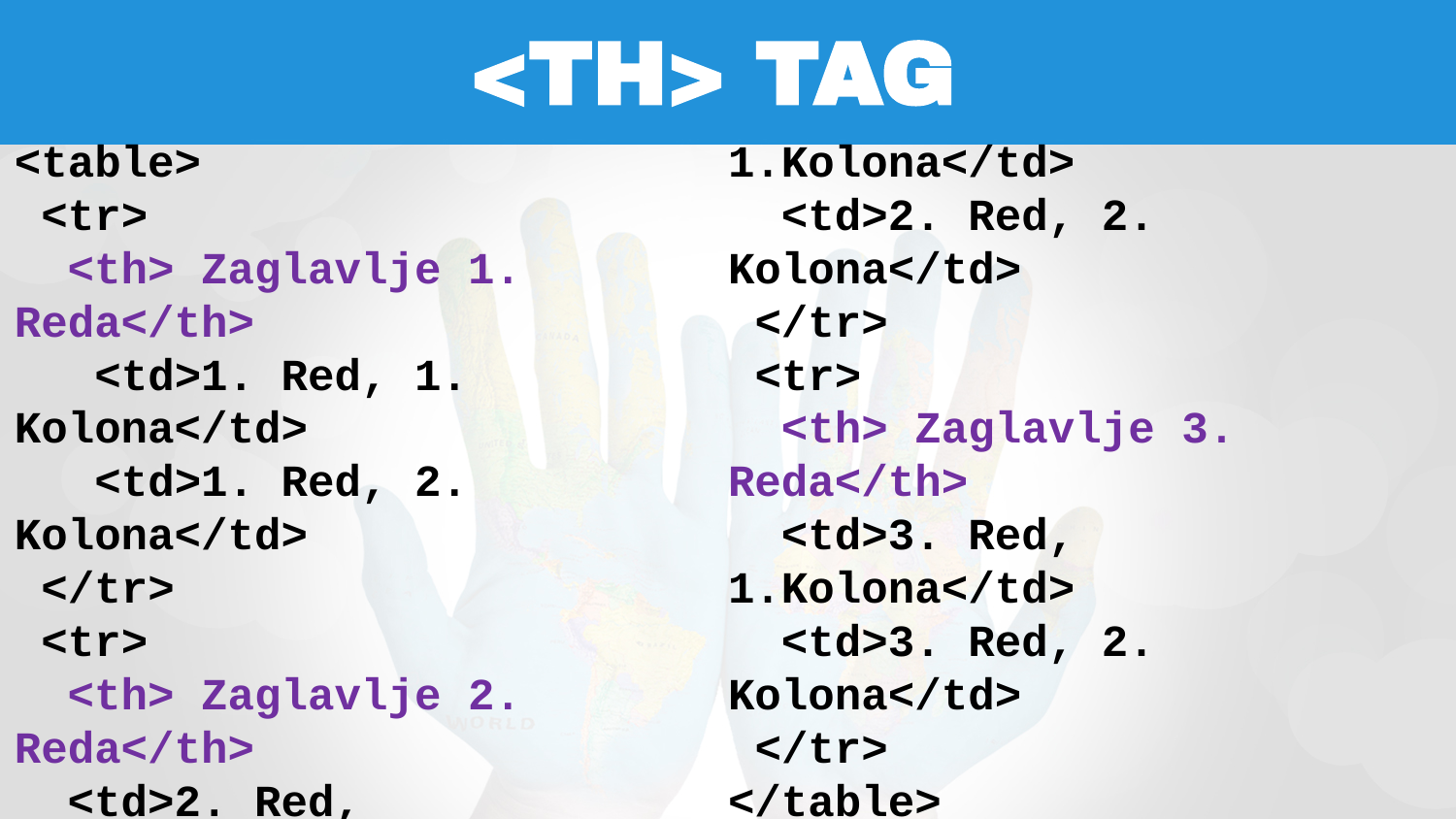

# <TH> TAG
<table>
 <tr>
  <th> Zaglavlje 1. Reda</th>
   <td>1. Red, 1. Kolona</td>
   <td>1. Red, 2. Kolona</td>
 </tr>
 <tr>
  <th> Zaglavlje 2. Reda</th>
  <td>2. Red, 1.Kolona</td>
  <td>2. Red, 2. Kolona</td>
 </tr>
 <tr>
  <th> Zaglavlje 3. Reda</th>
  <td>3. Red, 1.Kolona</td>
  <td>3. Red, 2. Kolona</td>
 </tr>
</table>